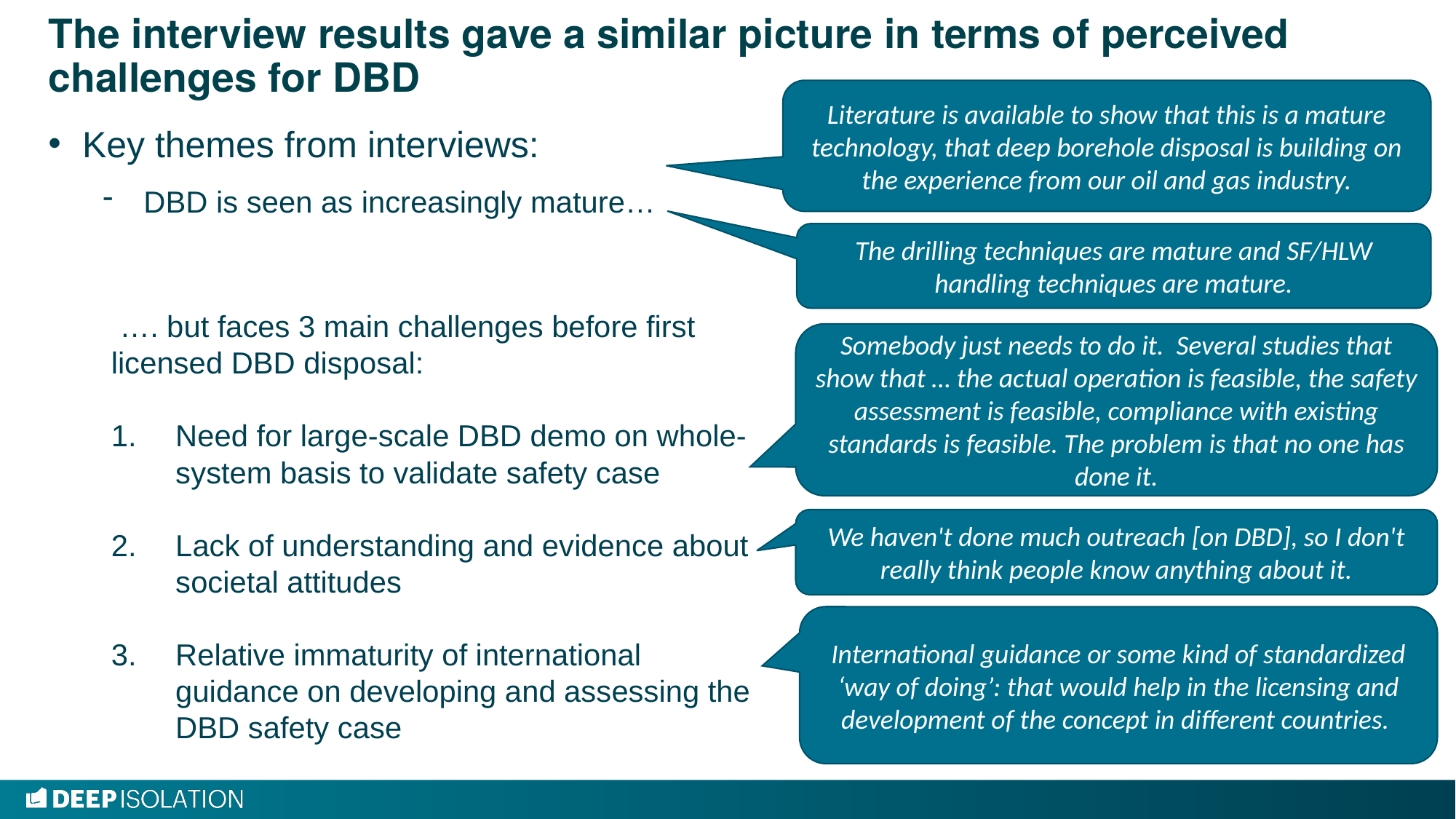

# The interview results gave a similar picture in terms of perceived challenges for DBD
Literature is available to show that this is a mature technology, that deep borehole disposal is building on the experience from our oil and gas industry.
Key themes from interviews:
DBD is seen as increasingly mature…

The drilling techniques are mature and SF/HLW handling techniques are mature.

 …. but faces 3 main challenges before first licensed DBD disposal:
Need for large-scale DBD demo on whole-system basis to validate safety case
Lack of understanding and evidence about societal attitudes
Relative immaturity of international guidance on developing and assessing the DBD safety case

Somebody just needs to do it.  Several studies that show that … the actual operation is feasible, the safety assessment is feasible, compliance with existing standards is feasible. The problem is that no one has done it.
We haven't done much outreach [on DBD], so I don't really think people know anything about it.
International guidance or some kind of standardized ‘way of doing’: that would help in the licensing and development of the concept in different countries.